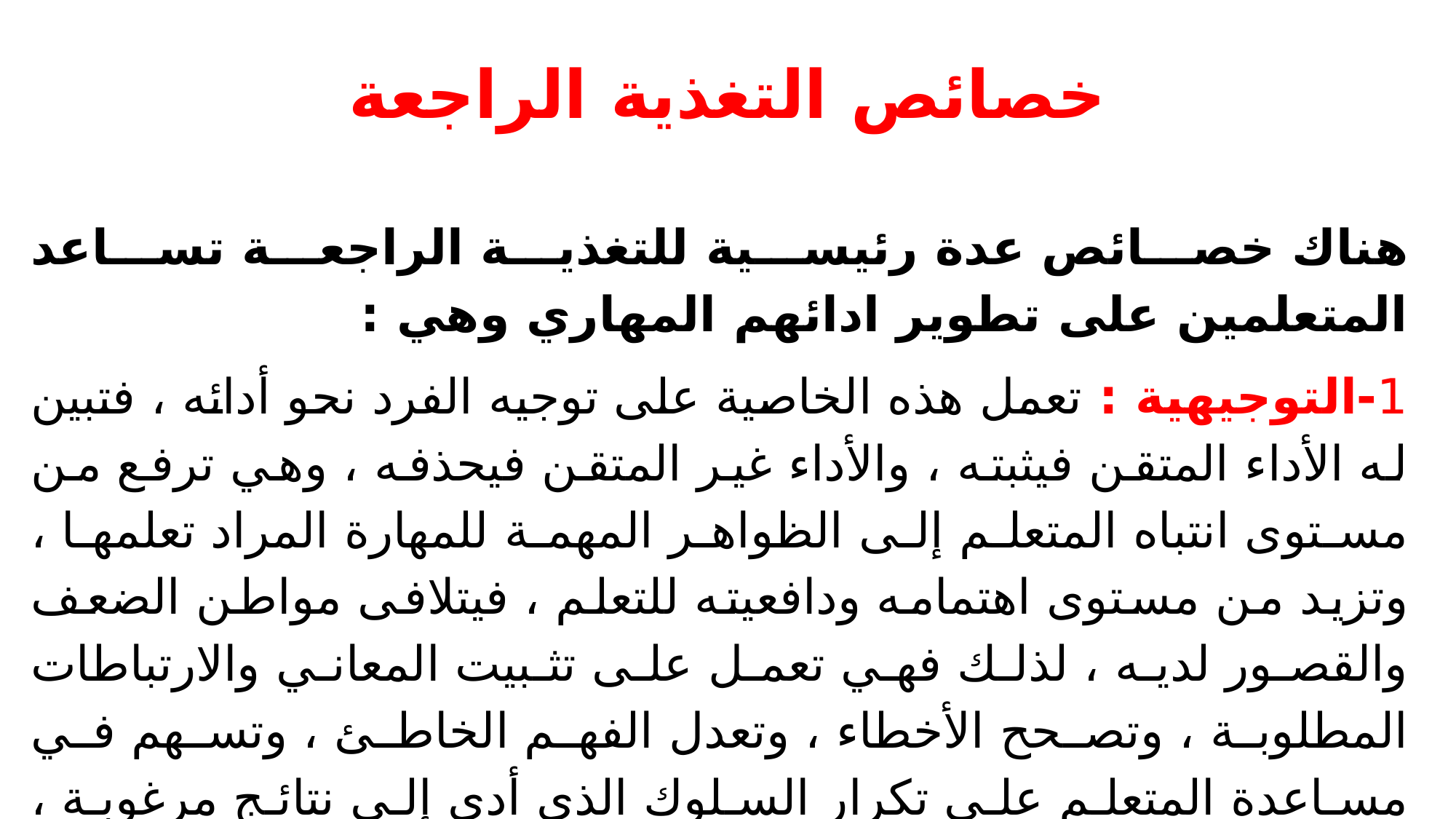

# خصائص التغذية الراجعة
هناك خصائص عدة رئيسية للتغذية الراجعة تساعد المتعلمين على تطوير ادائهم المهاري وهي :
1-التوجيهية : تعمل هذه الخاصية على توجيه الفرد نحو أدائه ، فتبين له الأداء المتقن فيثبته ، والأداء غير المتقن فيحذفه ، وهي ترفع من مستوى انتباه المتعلم إلى الظواهر المهمة للمهارة المراد تعلمها ، وتزيد من مستوى اهتمامه ودافعيته للتعلم ، فيتلافى مواطن الضعف والقصور لديه ، لذلك فهي تعمل على تثبيت المعاني والارتباطات المطلوبة ، وتصحح الأخطاء ، وتعدل الفهم الخاطئ ، وتسهم في مساعدة المتعلم على تكرار السلوك الذي أدى إلى نتائج مرغوبة ، وهذا يزيد من ثقة المتعلم بنفسه ، وبنتائجه التعليمية .